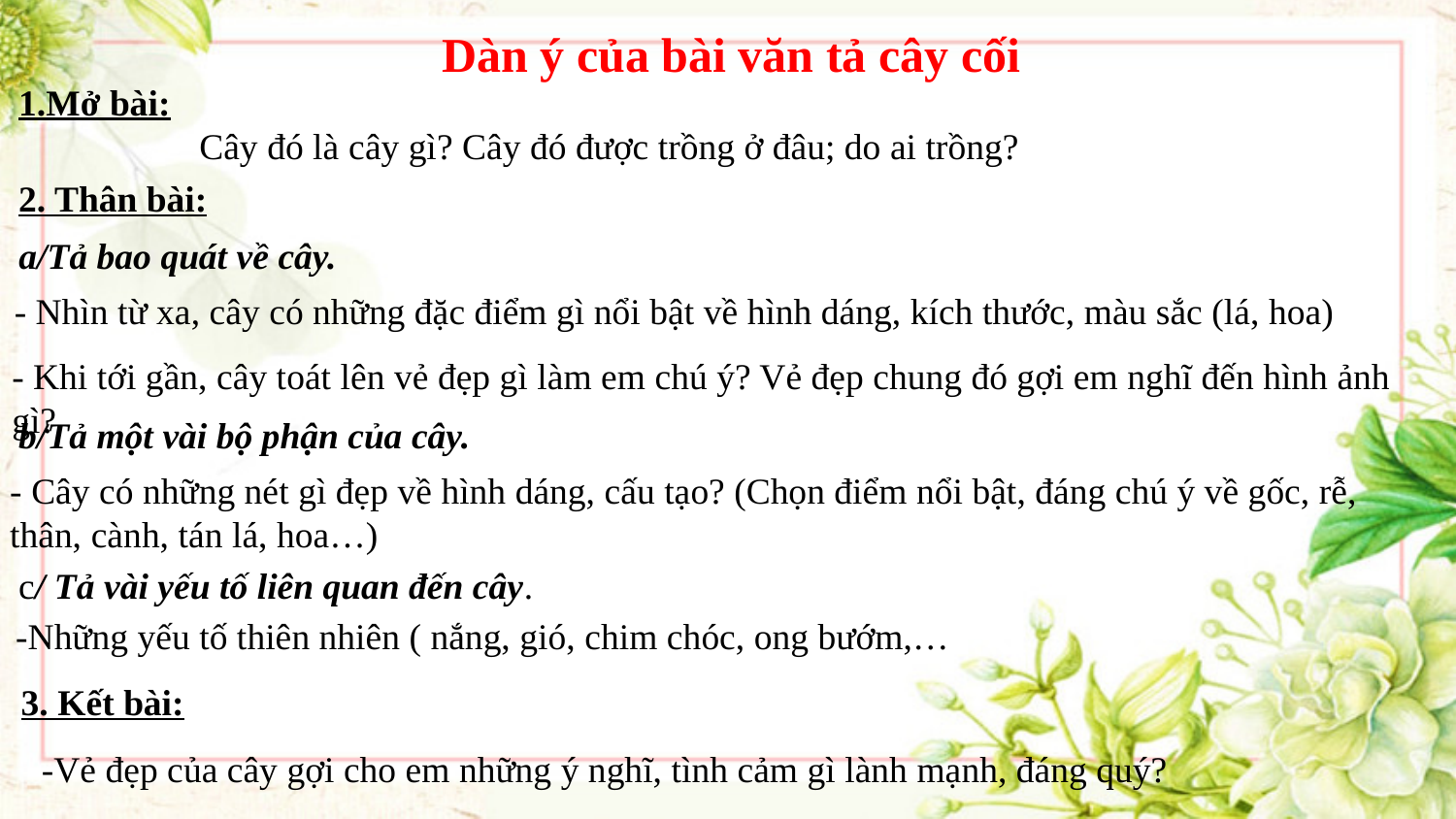

Dàn ý của bài văn tả cây cối
1.Mở bài:
Cây đó là cây gì? Cây đó được trồng ở đâu; do ai trồng?
2. Thân bài:
a/Tả bao quát về cây.
- Nhìn từ xa, cây có những đặc điểm gì nổi bật về hình dáng, kích thước, màu sắc (lá, hoa)
- Khi tới gần, cây toát lên vẻ đẹp gì làm em chú ý? Vẻ đẹp chung đó gợi em nghĩ đến hình ảnh gì?
b/Tả một vài bộ phận của cây.
- Cây có những nét gì đẹp về hình dáng, cấu tạo? (Chọn điểm nổi bật, đáng chú ý về gốc, rễ, thân, cành, tán lá, hoa…)
c/ Tả vài yếu tố liên quan đến cây.
-Những yếu tố thiên nhiên ( nắng, gió, chim chóc, ong bướm,…
3. Kết bài:
-Vẻ đẹp của cây gợi cho em những ý nghĩ, tình cảm gì lành mạnh, đáng quý?